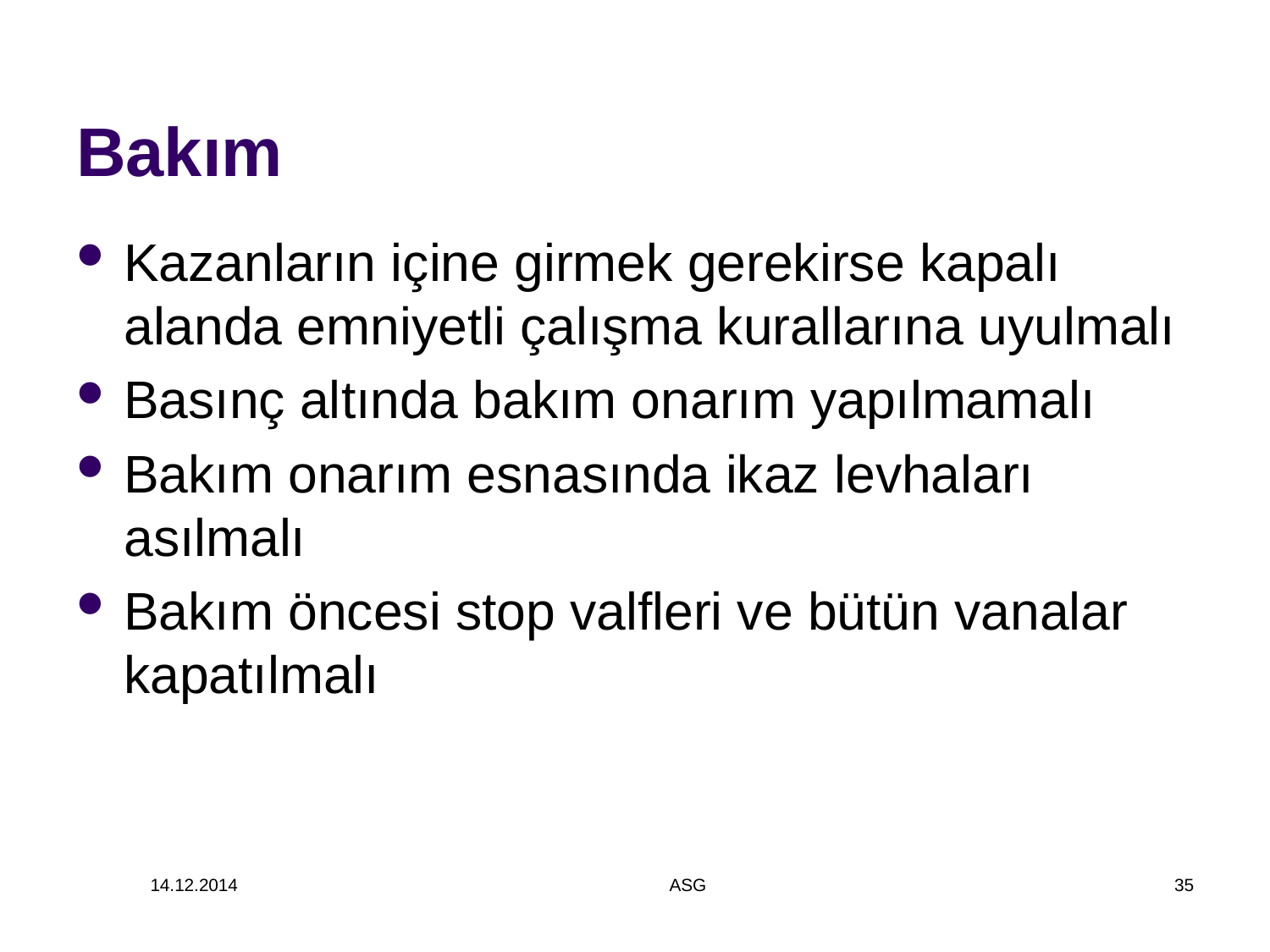

# Bakım
Kazanların içine girmek gerekirse kapalı alanda emniyetli çalışma kurallarına uyulmalı
Basınç altında bakım onarım yapılmamalı
Bakım onarım esnasında ikaz levhaları asılmalı
Bakım öncesi stop valfleri ve bütün vanalar kapatılmalı

14.12.2014
ASG
35